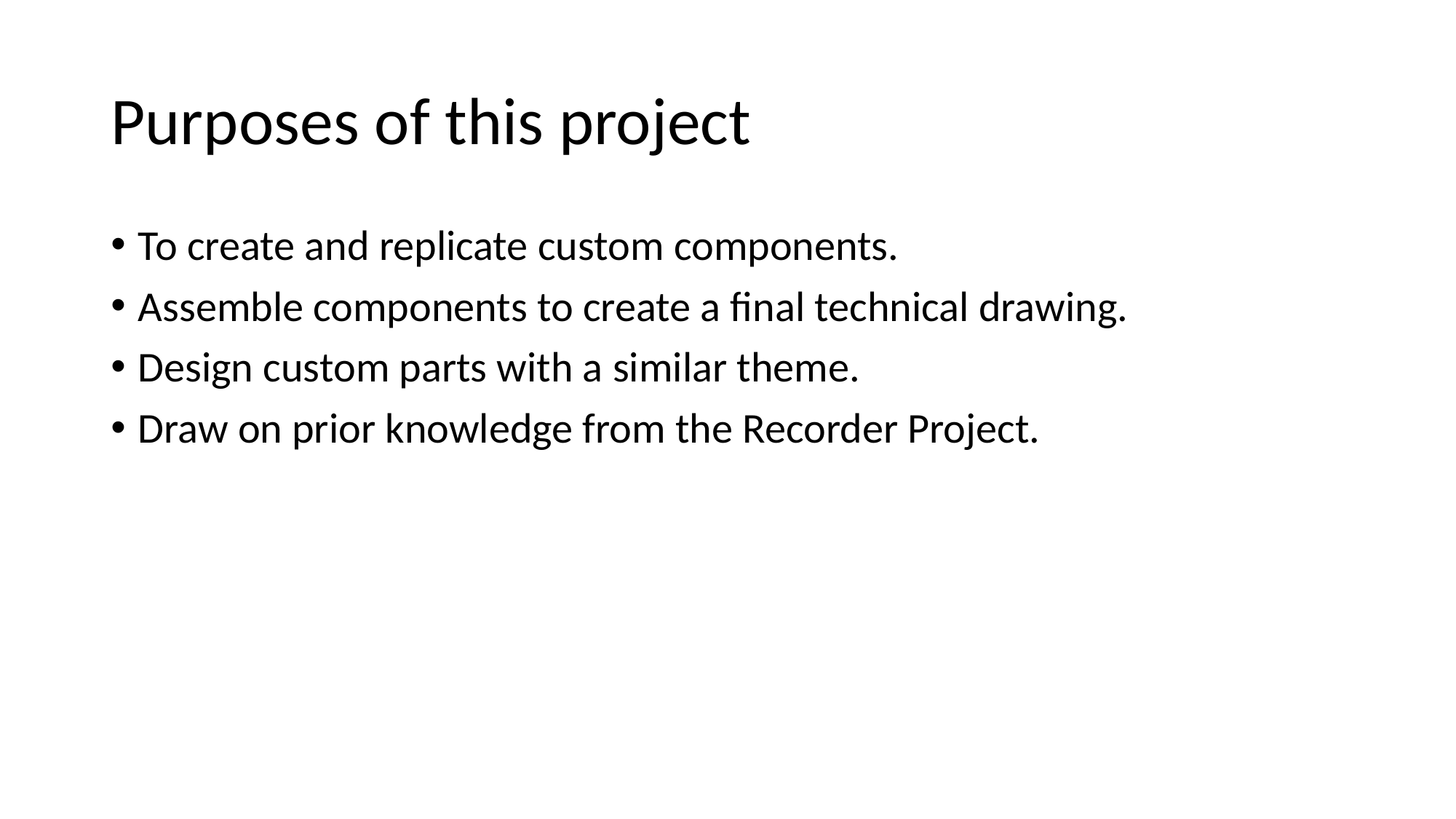

# Purposes of this project
To create and replicate custom components.
Assemble components to create a final technical drawing.
Design custom parts with a similar theme.
Draw on prior knowledge from the Recorder Project.